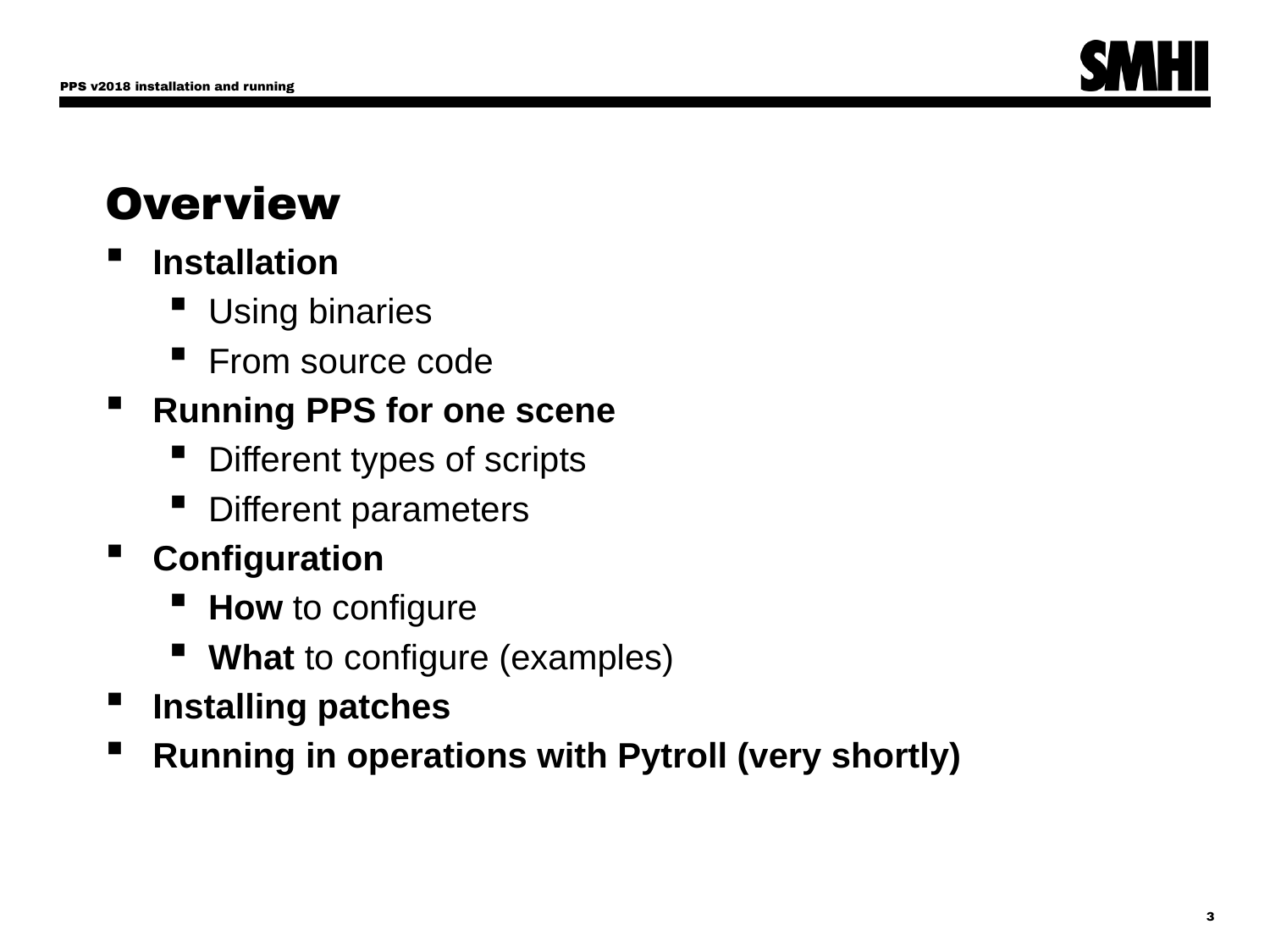

PPS v2018 installation and running
# Overview
Installation
Using binaries
From source code
Running PPS for one scene
Different types of scripts
Different parameters
Configuration
How to configure
What to configure (examples)
Installing patches
Running in operations with Pytroll (very shortly)
3